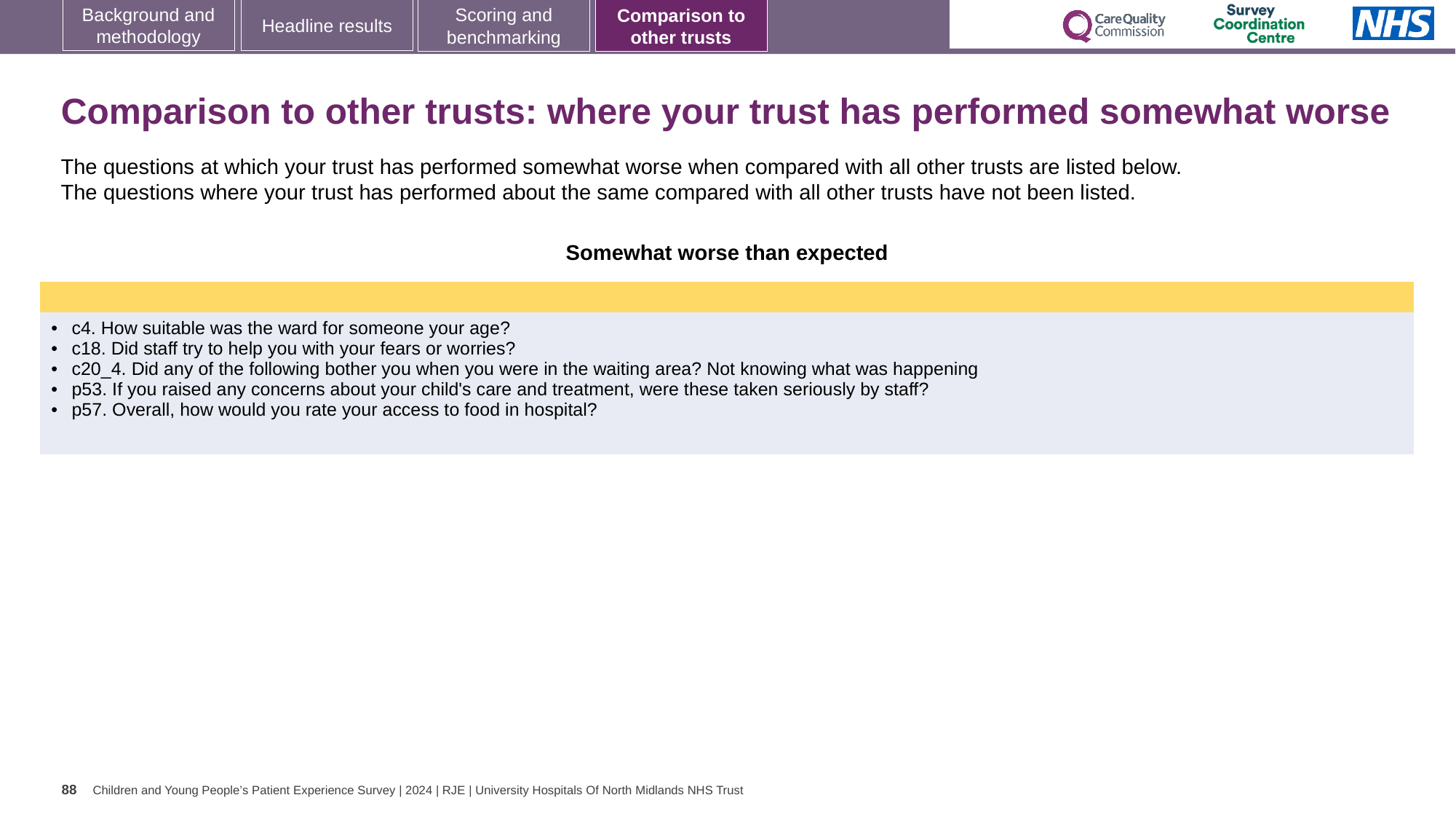

# Comparison to other trusts: where your trust has performed somewhat worse
The questions at which your trust has performed somewhat worse when compared with all other trusts are listed below.
The questions where your trust has performed about the same compared with all other trusts have not been listed.
| Somewhat worse than expected |
| --- |
|  |
| c4. How suitable was the ward for someone your age? c18. Did staff try to help you with your fears or worries? c20\_4. Did any of the following bother you when you were in the waiting area? Not knowing what was happening p53. If you raised any concerns about your child's care and treatment, were these taken seriously by staff? p57. Overall, how would you rate your access to food in hospital? |
88